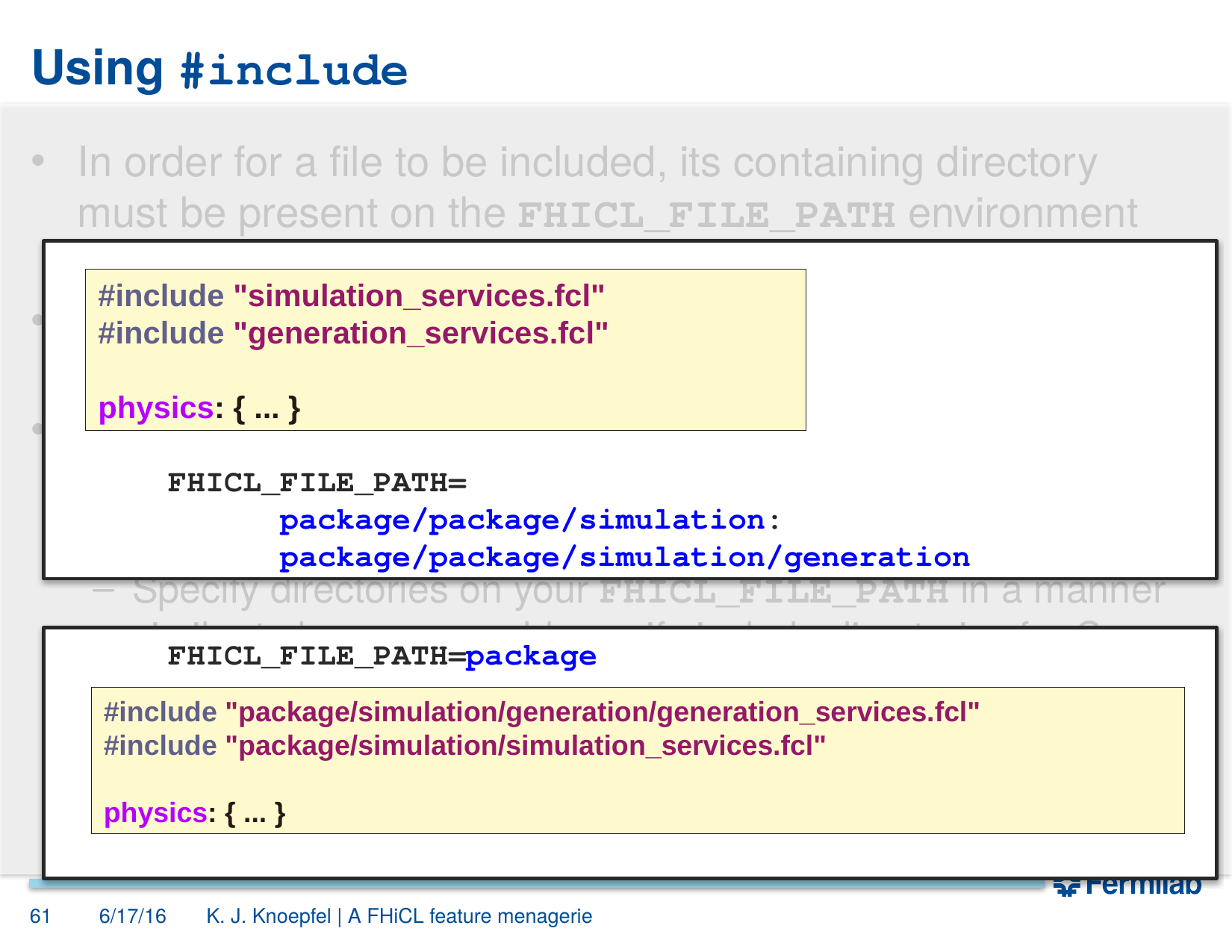

# Using #include

In order for a file to be included, its containing directory must be present on the FHICL_FILE_PATH environment variable.
The #include feature can be very convenient; but it can be easily abused.
Guidelines:
Only #include files that contain only prologs.
Makes it much easier to understand the configuration-file structure.
Specify directories on your FHICL_FILE_PATH in a manner similar to how you would specify include directories for C++ headers.
For code you’re developing it’s better if you have to be explicit in your FHiCL file.
	FHICL_FILE_PATH=
		package/package/simulation:
		package/package/simulation/generation
#include "simulation_services.fcl"
#include "generation_services.fcl"

physics: { ... }
	FHICL_FILE_PATH=package

#include "package/simulation/generation/generation_services.fcl"
#include "package/simulation/simulation_services.fcl"

physics: { ... }
61
6/17/16
K. J. Knoepfel | A FHiCL feature menagerie